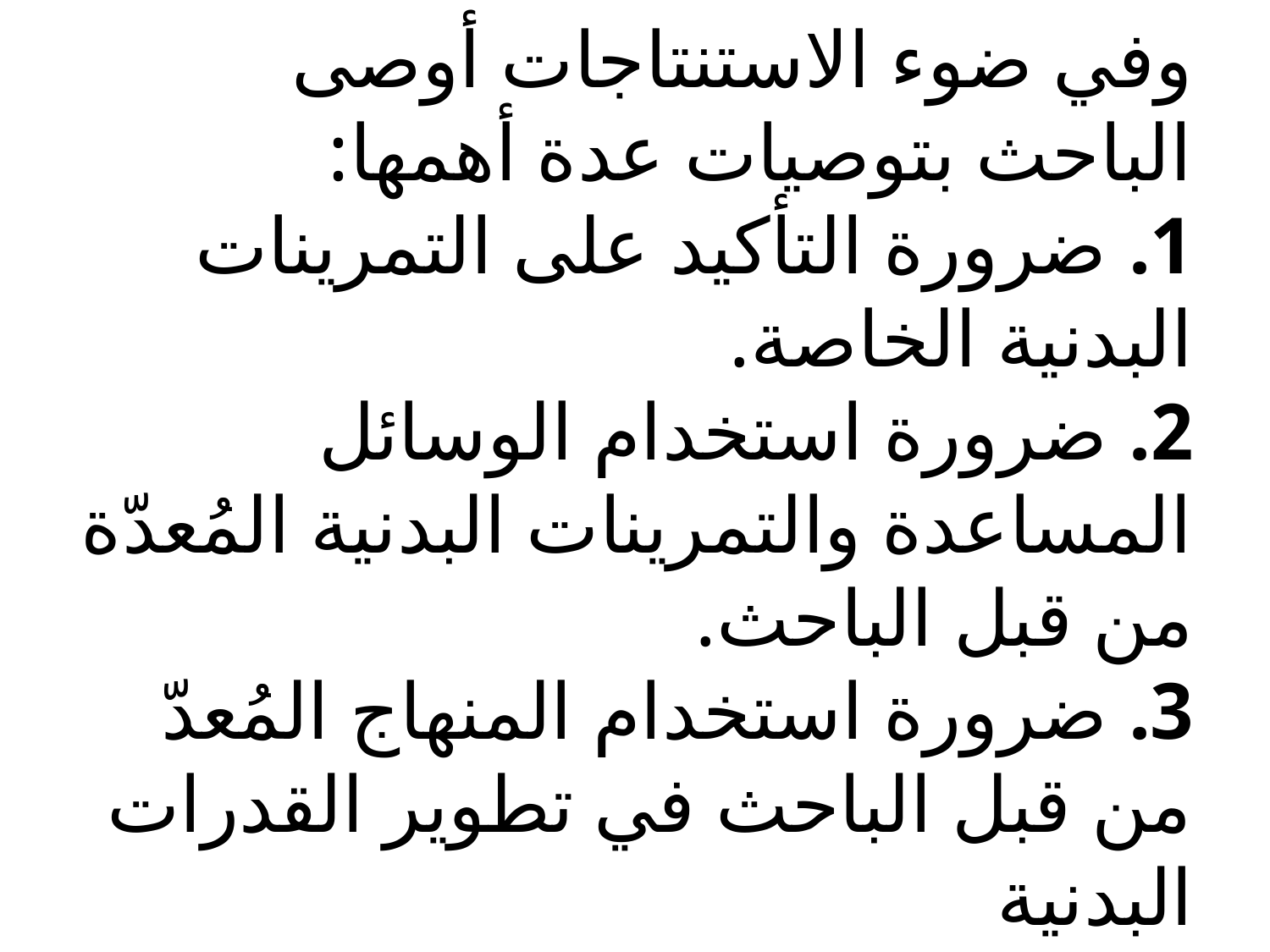

# وفي ضوء الاستنتاجات أوصى الباحث بتوصيات عدة أهمها: 1. ضرورة التأكيد على التمرينات البدنية الخاصة. 2. ضرورة استخدام الوسائل المساعدة والتمرينات البدنية المُعدّة من قبل الباحث. 3. ضرورة استخدام المنهاج المُعدّ من قبل الباحث في تطوير القدرات البدنية